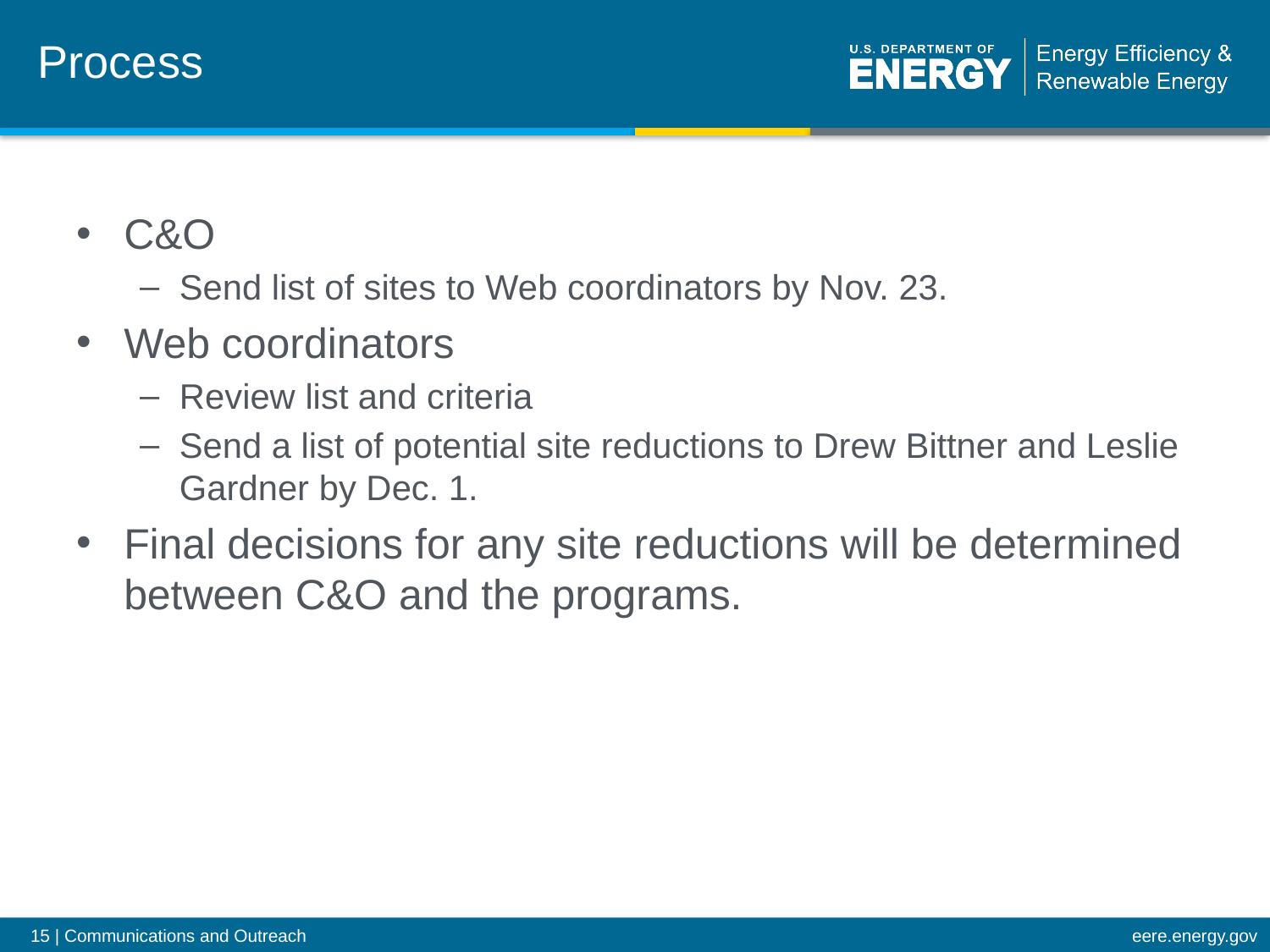

# Process
C&O
Send list of sites to Web coordinators by Nov. 23.
Web coordinators
Review list and criteria
Send a list of potential site reductions to Drew Bittner and Leslie Gardner by Dec. 1.
Final decisions for any site reductions will be determined between C&O and the programs.